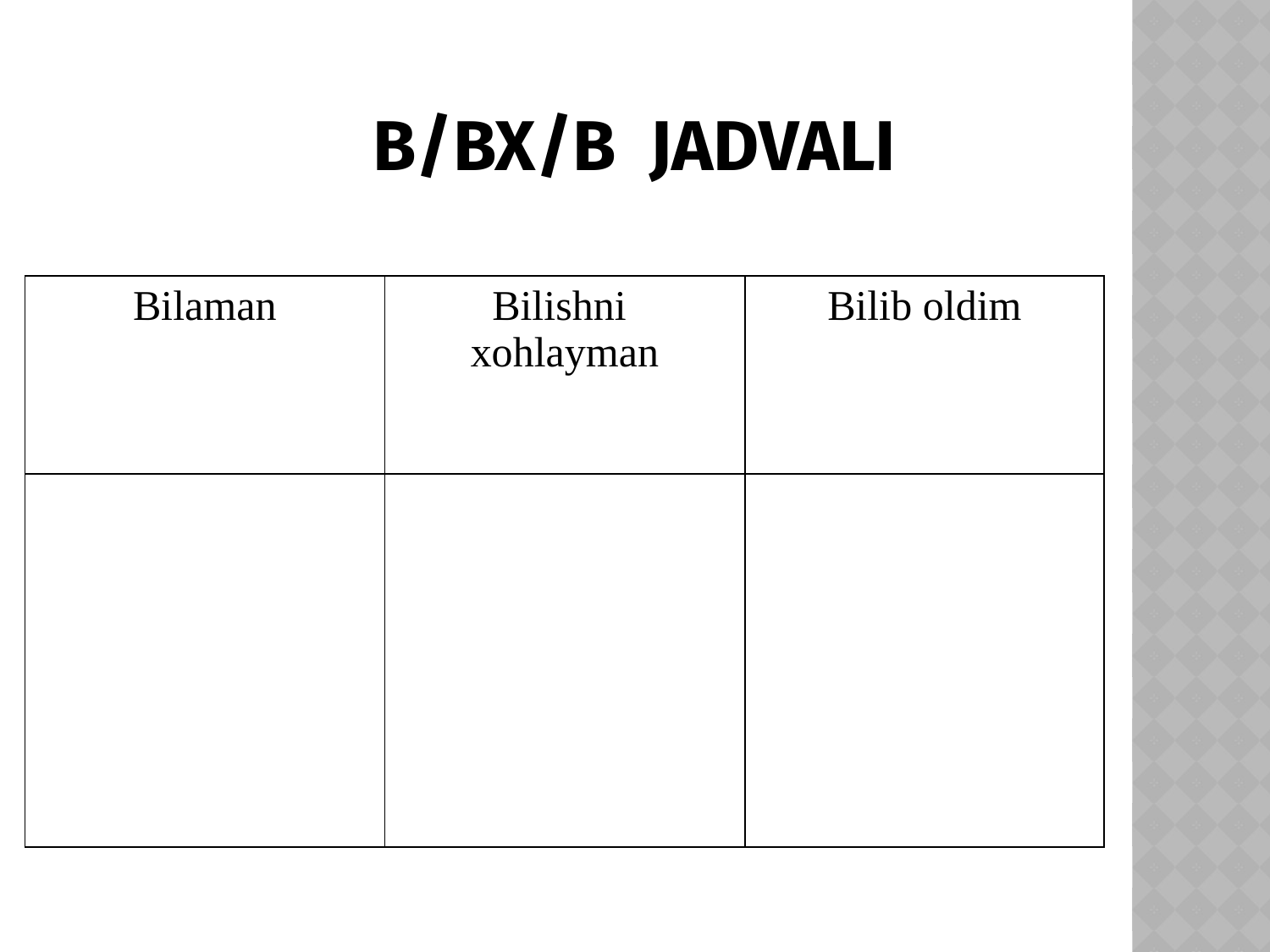

# B/BX/B  JADVALI
| Bilaman | Bilishni xohlayman | Bilib oldim |
| --- | --- | --- |
|  |  |  |